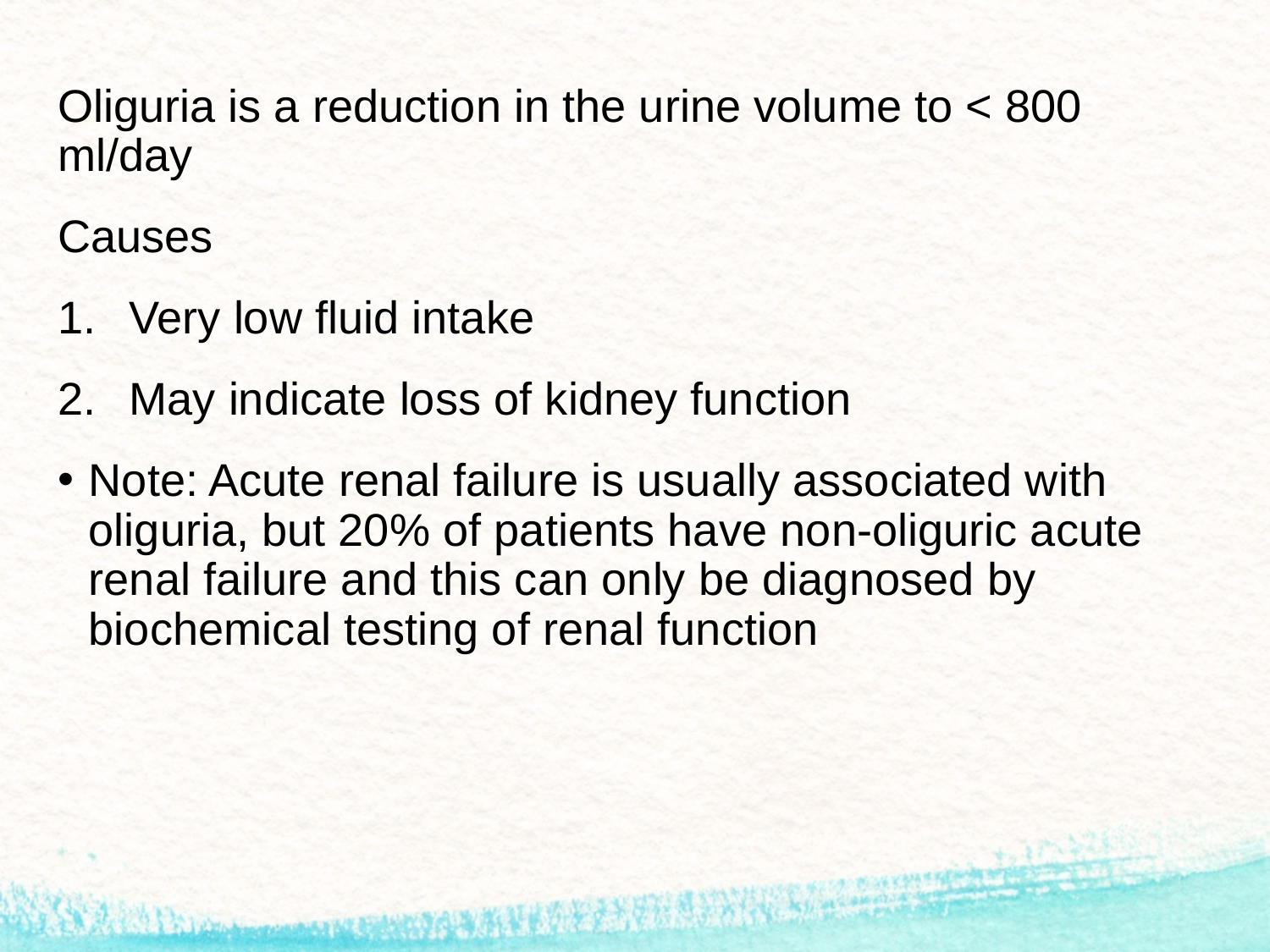

Oliguria is a reduction in the urine volume to < 800 ml/day
Causes
Very low fluid intake
May indicate loss of kidney function
Note: Acute renal failure is usually associated with oliguria, but 20% of patients have non-oliguric acute renal failure and this can only be diagnosed by biochemical testing of renal function